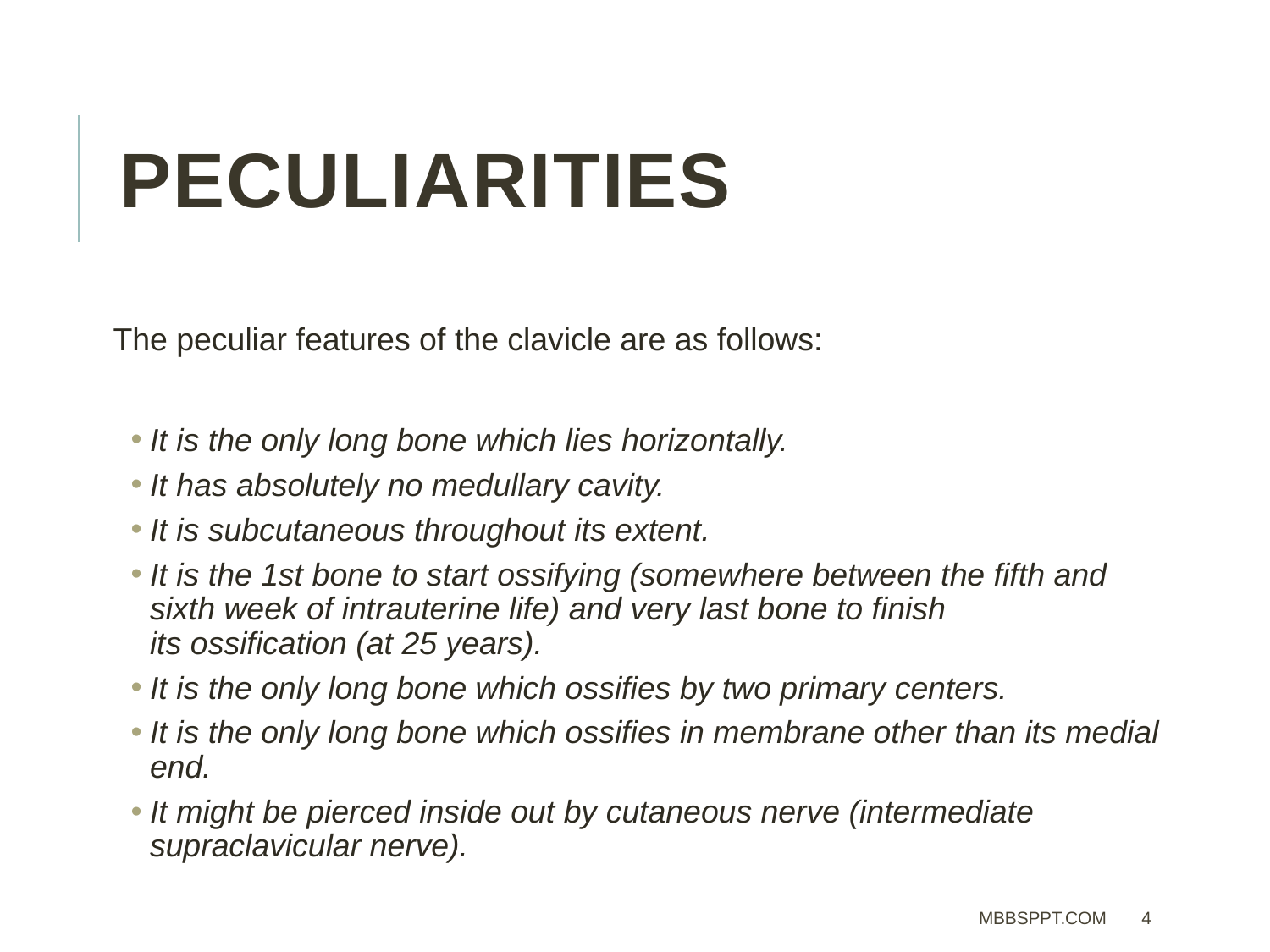

PECULIARITIES
The peculiar features of the clavicle are as follows:

It is the only long bone which lies horizontally.
It has absolutely no medullary cavity.
It is subcutaneous throughout its extent.
It is the 1st bone to start ossifying (somewhere between the fifth and sixth week of intrauterine life) and very last bone to finish its ossification (at 25 years).
It is the only long bone which ossifies by two primary centers.
It is the only long bone which ossifies in membrane other than its medial end.
It might be pierced inside out by cutaneous nerve (intermediate supraclavicular nerve).
MBBSPPT.COM
4